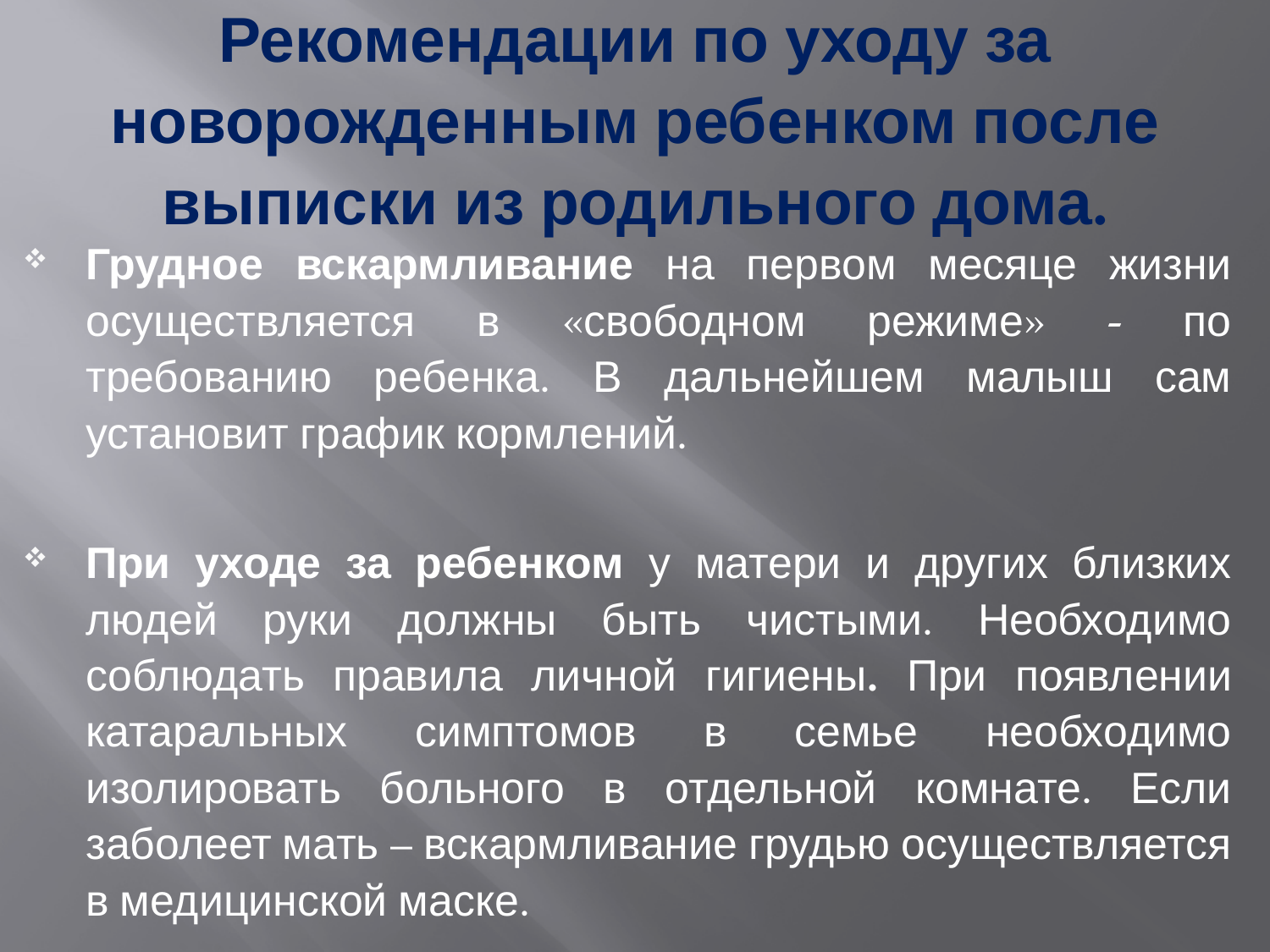

# Рекомендации по уходу за новорожденным ребенком после выписки из родильного дома.
Грудное вскармливание на первом месяце жизни осуществляется в «свободном режиме» - по требованию ребенка. В дальнейшем малыш сам установит график кормлений.

При уходе за ребенком у матери и других близких людей руки должны быть чистыми. Необходимо соблюдать правила личной гигиены. При появлении катаральных симптомов в семье необходимо изолировать больного в отдельной комнате. Если заболеет мать – вскармливание грудью осуществляется в медицинской маске.